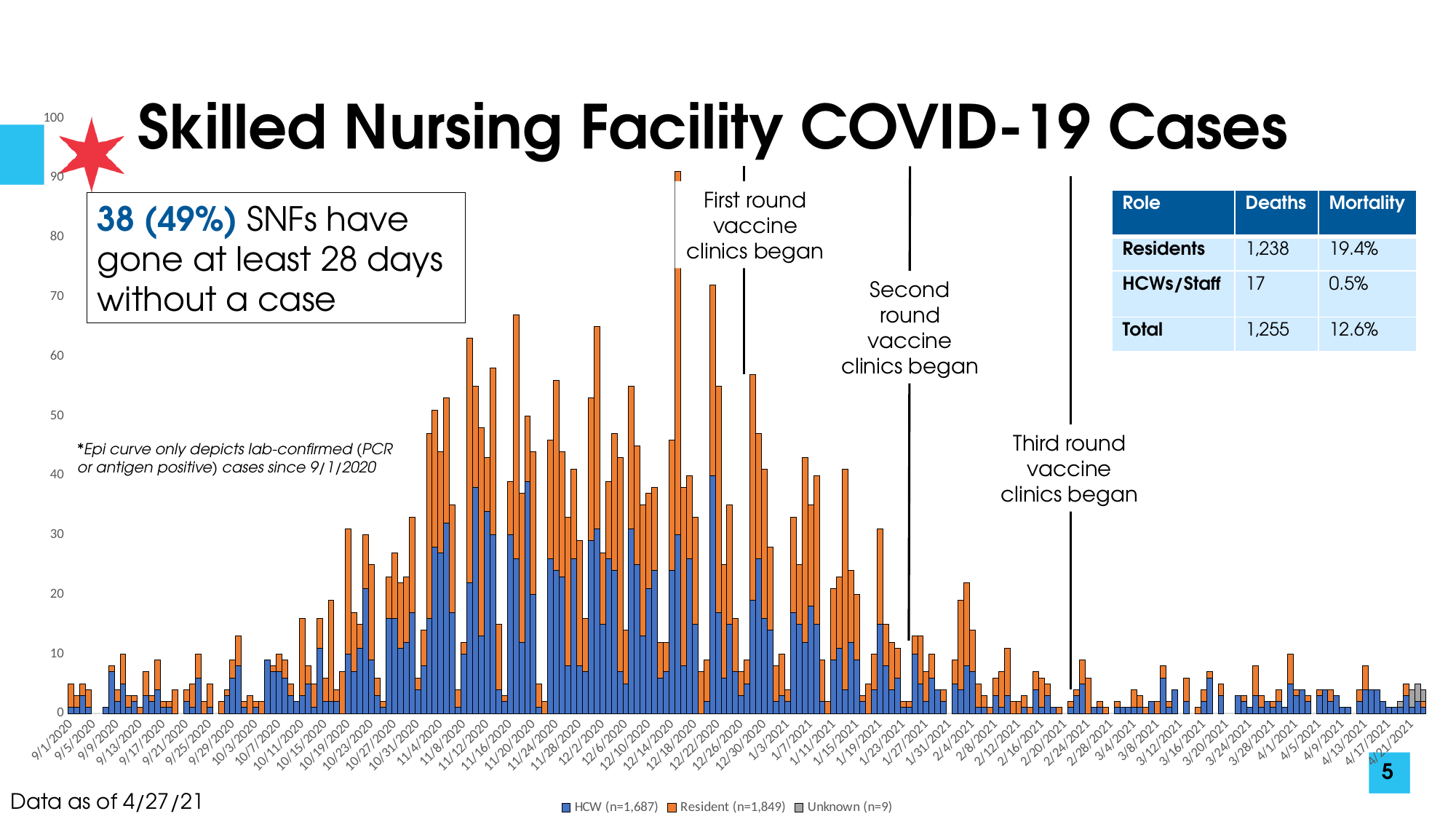

# Skilled Nursing Facility COVID-19 Cases

### Chart

| Category | HCW (n=1,687) | Resident (n=1,849) | Unknown (n=9) |
|---|---|---|---|
| 44075 | 1.0 | 4.0 | 0.0 |
| 44076 | 1.0 | 2.0 | 0.0 |
| 44077 | 3.0 | 2.0 | 0.0 |
| 44078 | 1.0 | 3.0 | 0.0 |
| 44079 | None | None | None |
| 44080 | None | None | None |
| 44081 | 1.0 | 0.0 | 0.0 |
| 44082 | 7.0 | 1.0 | 0.0 |
| 44083 | 2.0 | 2.0 | 0.0 |
| 44084 | 5.0 | 5.0 | 0.0 |
| 44085 | 1.0 | 2.0 | 0.0 |
| 44086 | 2.0 | 1.0 | 0.0 |
| 44087 | 0.0 | 1.0 | 0.0 |
| 44088 | 3.0 | 4.0 | 0.0 |
| 44089 | 2.0 | 1.0 | 0.0 |
| 44090 | 4.0 | 5.0 | 0.0 |
| 44091 | 1.0 | 1.0 | 0.0 |
| 44092 | 1.0 | 1.0 | 0.0 |
| 44093 | 0.0 | 4.0 | 0.0 |
| 44094 | None | None | None |
| 44095 | 2.0 | 2.0 | 0.0 |
| 44096 | 1.0 | 4.0 | 0.0 |
| 44097 | 6.0 | 4.0 | 0.0 |
| 44098 | 0.0 | 2.0 | 0.0 |
| 44099 | 1.0 | 4.0 | 0.0 |
| 44100 | None | None | None |
| 44101 | 0.0 | 2.0 | 0.0 |
| 44102 | 3.0 | 1.0 | 0.0 |
| 44103 | 6.0 | 3.0 | 0.0 |
| 44104 | 8.0 | 5.0 | 0.0 |
| 44105 | 1.0 | 1.0 | 0.0 |
| 44106 | 0.0 | 3.0 | 0.0 |
| 44107 | 1.0 | 1.0 | 0.0 |
| 44108 | 0.0 | 2.0 | 0.0 |
| 44109 | 9.0 | 0.0 | 0.0 |
| 44110 | 7.0 | 1.0 | 0.0 |
| 44111 | 7.0 | 3.0 | 0.0 |
| 44112 | 6.0 | 3.0 | 0.0 |
| 44113 | 3.0 | 2.0 | 0.0 |
| 44114 | 2.0 | 0.0 | 0.0 |
| 44115 | 3.0 | 13.0 | 0.0 |
| 44116 | 5.0 | 3.0 | 0.0 |
| 44117 | 1.0 | 4.0 | 0.0 |
| 44118 | 11.0 | 5.0 | 0.0 |
| 44119 | 2.0 | 4.0 | 0.0 |
| 44120 | 2.0 | 17.0 | 0.0 |
| 44121 | 2.0 | 2.0 | 0.0 |
| 44122 | 0.0 | 7.0 | 0.0 |
| 44123 | 10.0 | 21.0 | 0.0 |
| 44124 | 7.0 | 10.0 | 0.0 |
| 44125 | 11.0 | 4.0 | 0.0 |
| 44126 | 21.0 | 9.0 | 0.0 |
| 44127 | 9.0 | 16.0 | 0.0 |
| 44128 | 3.0 | 3.0 | 0.0 |
| 44129 | 1.0 | 1.0 | 0.0 |
| 44130 | 16.0 | 7.0 | 0.0 |
| 44131 | 16.0 | 11.0 | 0.0 |
| 44132 | 11.0 | 11.0 | 0.0 |
| 44133 | 12.0 | 11.0 | 0.0 |
| 44134 | 17.0 | 16.0 | 0.0 |
| 44135 | 4.0 | 2.0 | 0.0 |
| 44136 | 8.0 | 6.0 | 0.0 |
| 44137 | 16.0 | 31.0 | 0.0 |
| 44138 | 28.0 | 23.0 | 0.0 |
| 44139 | 27.0 | 17.0 | 0.0 |
| 44140 | 32.0 | 21.0 | 0.0 |
| 44141 | 17.0 | 18.0 | 0.0 |
| 44142 | 1.0 | 3.0 | 0.0 |
| 44143 | 10.0 | 2.0 | 0.0 |
| 44144 | 22.0 | 41.0 | 0.0 |
| 44145 | 38.0 | 17.0 | 0.0 |
| 44146 | 13.0 | 35.0 | 0.0 |
| 44147 | 34.0 | 9.0 | 0.0 |
| 44148 | 30.0 | 28.0 | 0.0 |
| 44149 | 4.0 | 11.0 | 0.0 |
| 44150 | 2.0 | 1.0 | 0.0 |
| 44151 | 30.0 | 9.0 | 0.0 |
| 44152 | 26.0 | 41.0 | 0.0 |
| 44153 | 12.0 | 25.0 | 0.0 |
| 44154 | 39.0 | 11.0 | 0.0 |
| 44155 | 20.0 | 24.0 | 0.0 |
| 44156 | 1.0 | 4.0 | 0.0 |
| 44157 | 0.0 | 2.0 | 0.0 |
| 44158 | 26.0 | 20.0 | 0.0 |
| 44159 | 24.0 | 32.0 | 0.0 |
| 44160 | 23.0 | 21.0 | 0.0 |
| 44161 | 8.0 | 25.0 | 0.0 |
| 44162 | 26.0 | 15.0 | 0.0 |
| 44163 | 8.0 | 21.0 | 0.0 |
| 44164 | 7.0 | 9.0 | 0.0 |
| 44165 | 29.0 | 24.0 | 0.0 |
| 44166 | 31.0 | 34.0 | 0.0 |
| 44167 | 15.0 | 12.0 | 0.0 |
| 44168 | 26.0 | 13.0 | 0.0 |
| 44169 | 24.0 | 23.0 | 0.0 |
| 44170 | 7.0 | 36.0 | 0.0 |
| 44171 | 5.0 | 9.0 | 0.0 |
| 44172 | 31.0 | 24.0 | 0.0 |
| 44173 | 25.0 | 20.0 | 0.0 |
| 44174 | 13.0 | 22.0 | 0.0 |
| 44175 | 21.0 | 16.0 | 0.0 |
| 44176 | 24.0 | 14.0 | 0.0 |
| 44177 | 6.0 | 6.0 | 0.0 |
| 44178 | 7.0 | 5.0 | 0.0 |
| 44179 | 24.0 | 22.0 | 0.0 |
| 44180 | 30.0 | 61.0 | 0.0 |
| 44181 | 8.0 | 30.0 | 0.0 |
| 44182 | 26.0 | 14.0 | 0.0 |
| 44183 | 15.0 | 18.0 | 0.0 |
| 44184 | 0.0 | 7.0 | 0.0 |
| 44185 | 2.0 | 7.0 | 0.0 |
| 44186 | 40.0 | 32.0 | 0.0 |
| 44187 | 17.0 | 38.0 | 0.0 |
| 44188 | 6.0 | 19.0 | 0.0 |
| 44189 | 15.0 | 20.0 | 0.0 |
| 44190 | 7.0 | 9.0 | 0.0 |
| 44191 | 3.0 | 4.0 | 0.0 |
| 44192 | 5.0 | 4.0 | 0.0 |
| 44193 | 19.0 | 38.0 | 0.0 |
| 44194 | 26.0 | 21.0 | 0.0 |
| 44195 | 16.0 | 25.0 | 0.0 |
| 44196 | 14.0 | 14.0 | 0.0 |
| 44197 | 2.0 | 6.0 | 0.0 |
| 44198 | 3.0 | 7.0 | 0.0 |
| 44199 | 2.0 | 2.0 | 0.0 |
| 44200 | 17.0 | 16.0 | 0.0 |
| 44201 | 15.0 | 10.0 | 0.0 |
| 44202 | 12.0 | 31.0 | 0.0 |
| 44203 | 18.0 | 17.0 | 0.0 |
| 44204 | 15.0 | 25.0 | 0.0 |
| 44205 | 2.0 | 7.0 | 0.0 |
| 44206 | 0.0 | 2.0 | 0.0 |
| 44207 | 9.0 | 12.0 | 0.0 |
| 44208 | 11.0 | 12.0 | 0.0 |
| 44209 | 4.0 | 37.0 | 0.0 |
| 44210 | 12.0 | 12.0 | 0.0 |
| 44211 | 9.0 | 11.0 | 0.0 |
| 44212 | 2.0 | 1.0 | 0.0 |
| 44213 | 0.0 | 5.0 | 0.0 |
| 44214 | 4.0 | 6.0 | 0.0 |
| 44215 | 15.0 | 16.0 | 0.0 |
| 44216 | 8.0 | 7.0 | 0.0 |
| 44217 | 4.0 | 8.0 | 0.0 |
| 44218 | 6.0 | 5.0 | 0.0 |
| 44219 | 1.0 | 1.0 | 0.0 |
| 44220 | 1.0 | 1.0 | 0.0 |
| 44221 | 10.0 | 3.0 | 0.0 |
| 44222 | 5.0 | 8.0 | 0.0 |
| 44223 | 2.0 | 5.0 | 0.0 |
| 44224 | 6.0 | 4.0 | 0.0 |
| 44225 | 4.0 | 0.0 | 0.0 |
| 44226 | 2.0 | 2.0 | 0.0 |
| 44227 | None | None | None |
| 44228 | 5.0 | 4.0 | 0.0 |
| 44229 | 4.0 | 15.0 | 0.0 |
| 44230 | 8.0 | 14.0 | 0.0 |
| 44231 | 7.0 | 7.0 | 0.0 |
| 44232 | 1.0 | 4.0 | 0.0 |
| 44233 | 1.0 | 2.0 | 0.0 |
| 44234 | 0.0 | 1.0 | 0.0 |
| 44235 | 3.0 | 3.0 | 0.0 |
| 44236 | 1.0 | 6.0 | 0.0 |
| 44237 | 3.0 | 8.0 | 0.0 |
| 44238 | 0.0 | 2.0 | 0.0 |
| 44239 | 0.0 | 2.0 | 0.0 |
| 44240 | 1.0 | 2.0 | 0.0 |
| 44241 | 0.0 | 1.0 | 0.0 |
| 44242 | 4.0 | 3.0 | 0.0 |
| 44243 | 1.0 | 5.0 | 0.0 |
| 44244 | 3.0 | 2.0 | 0.0 |
| 44245 | 1.0 | 0.0 | 0.0 |
| 44246 | 0.0 | 1.0 | 0.0 |
| 44247 | None | None | None |
| 44248 | 1.0 | 1.0 | 0.0 |
| 44249 | 3.0 | 1.0 | 0.0 |
| 44250 | 5.0 | 4.0 | 0.0 |
| 44251 | 0.0 | 6.0 | 0.0 |
| 44252 | 1.0 | 0.0 | 0.0 |
| 44253 | 1.0 | 1.0 | 0.0 |
| 44254 | 0.0 | 1.0 | 0.0 |
| 44255 | None | None | None |
| 44256 | 1.0 | 1.0 | 0.0 |
| 44257 | 1.0 | 0.0 | 0.0 |
| 44258 | 1.0 | 0.0 | 0.0 |
| 44259 | 1.0 | 3.0 | 0.0 |
| 44260 | 1.0 | 2.0 | 0.0 |
| 44261 | 0.0 | 1.0 | 0.0 |
| 44262 | 2.0 | 0.0 | 0.0 |
| 44263 | 0.0 | 2.0 | 0.0 |
| 44264 | 6.0 | 2.0 | 0.0 |
| 44265 | 1.0 | 1.0 | 0.0 |
| 44266 | 4.0 | 0.0 | 0.0 |
| 44267 | None | None | None |
| 44268 | 2.0 | 4.0 | 0.0 |
| 44269 | None | None | None |
| 44270 | 0.0 | 1.0 | 0.0 |
| 44271 | 2.0 | 2.0 | 0.0 |
| 44272 | 6.0 | 1.0 | 0.0 |
| 44273 | None | None | None |
| 44274 | 3.0 | 2.0 | 0.0 |
| 44275 | None | None | None |
| 44276 | None | None | None |
| 44277 | 3.0 | 0.0 | 0.0 |
| 44278 | 2.0 | 1.0 | 0.0 |
| 44279 | 1.0 | 0.0 | 0.0 |
| 44280 | 3.0 | 5.0 | 0.0 |
| 44281 | 1.0 | 2.0 | 0.0 |
| 44282 | 2.0 | 0.0 | 0.0 |
| 44283 | 1.0 | 1.0 | 0.0 |
| 44284 | 2.0 | 2.0 | 0.0 |
| 44285 | 1.0 | 0.0 | 0.0 |
| 44286 | 5.0 | 5.0 | 0.0 |
| 44287 | 3.0 | 1.0 | 0.0 |
| 44288 | 4.0 | 0.0 | 0.0 |
| 44289 | 2.0 | 1.0 | 0.0 |
| 44290 | None | None | None |
| 44291 | 3.0 | 1.0 | 0.0 |
| 44292 | 4.0 | 0.0 | 0.0 |
| 44293 | 2.0 | 2.0 | 0.0 |
| 44294 | 3.0 | 0.0 | 0.0 |
| 44295 | 1.0 | 0.0 | 0.0 |
| 44296 | 1.0 | 0.0 | 0.0 |
| 44297 | None | None | None |
| 44298 | 2.0 | 2.0 | 0.0 |
| 44299 | 4.0 | 4.0 | 0.0 |
| 44300 | 4.0 | 0.0 | 0.0 |
| 44301 | 4.0 | 0.0 | 0.0 |
| 44302 | 2.0 | 0.0 | 0.0 |
| 44303 | 1.0 | 0.0 | 0.0 |
| 44304 | 1.0 | 0.0 | 0.0 |
| 44305 | 1.0 | 0.0 | 1.0 |
| 44306 | 3.0 | 2.0 | 0.0 |
| 44307 | 1.0 | 0.0 | 3.0 |
| 44308 | 2.0 | 0.0 | 3.0 |
| 44309 | 1.0 | 1.0 | 2.0 |
First round
vaccine clinics began
| Role | Deaths | Mortality |
| --- | --- | --- |
| Residents | 1,238 | 19.4% |
| HCWs/Staff | 17 | 0.5% |
| Total | 1,255 | 12.6% |
38 (49%) SNFs have gone at least 28 days without a case
Second round vaccine clinics began
Third round vaccine clinics began
*Epi curve only depicts lab-confirmed (PCR or antigen positive) cases since 9/1/2020
5
Data as of 4/27/21